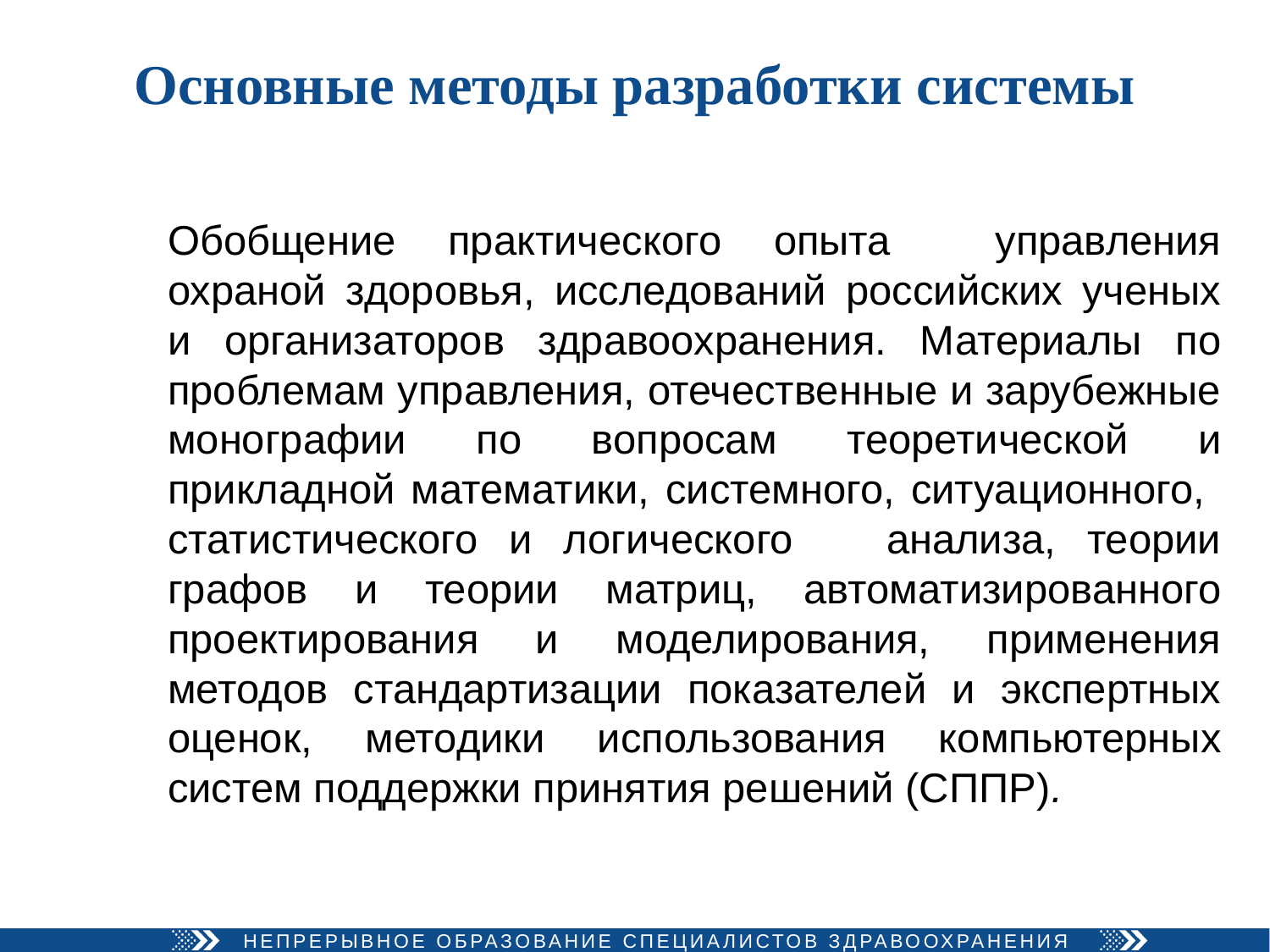

# Основные методы разработки системы
Обобщение практического опыта  управления охраной здоровья, исследований российских ученых и организаторов здравоохранения. Материалы по проблемам управления, отечественные и зарубежные монографии по вопросам теоретической и прикладной математики, системного, ситуационного,  статистического и логического   анализа, теории графов и теории матриц, автоматизированного проектирования и моделирования, применения методов стандартизации показателей и экспертных оценок, методики использования компьютерных систем поддержки принятия решений (СППР).